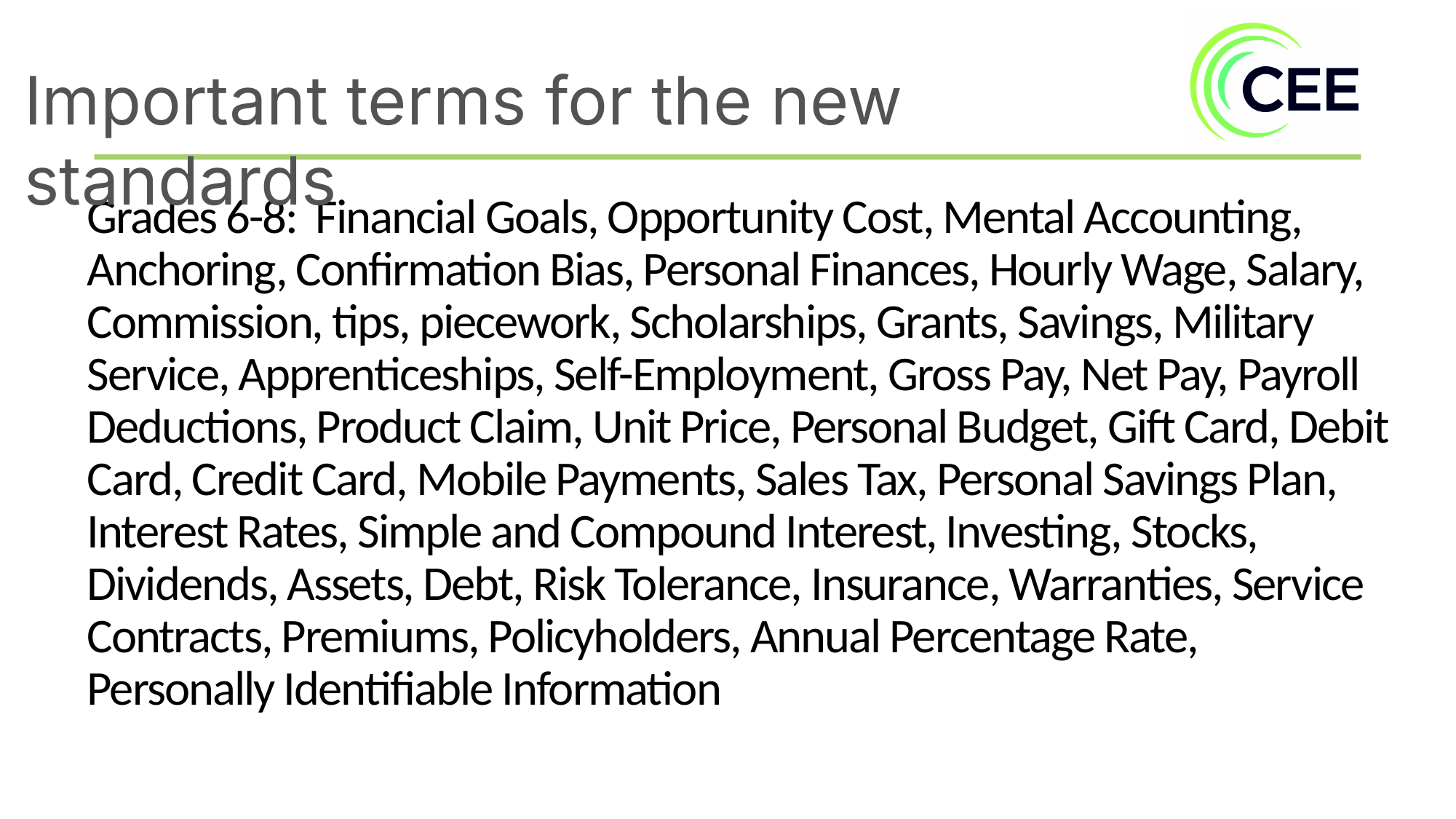

Important terms for the new standards​
Grades 6-8:  Financial Goals, Opportunity Cost, Mental Accounting, Anchoring, Confirmation Bias, Personal Finances, Hourly Wage, Salary, Commission, tips, piecework, Scholarships, Grants, Savings, Military Service, Apprenticeships, Self-Employment, Gross Pay, Net Pay, Payroll Deductions, Product Claim, Unit Price, Personal Budget, Gift Card, Debit Card, Credit Card, Mobile Payments, Sales Tax, Personal Savings Plan, Interest Rates, Simple and Compound Interest, Investing, Stocks, Dividends, Assets, Debt, Risk Tolerance, Insurance, Warranties, Service Contracts, Premiums, Policyholders, Annual Percentage Rate, Personally Identifiable Information